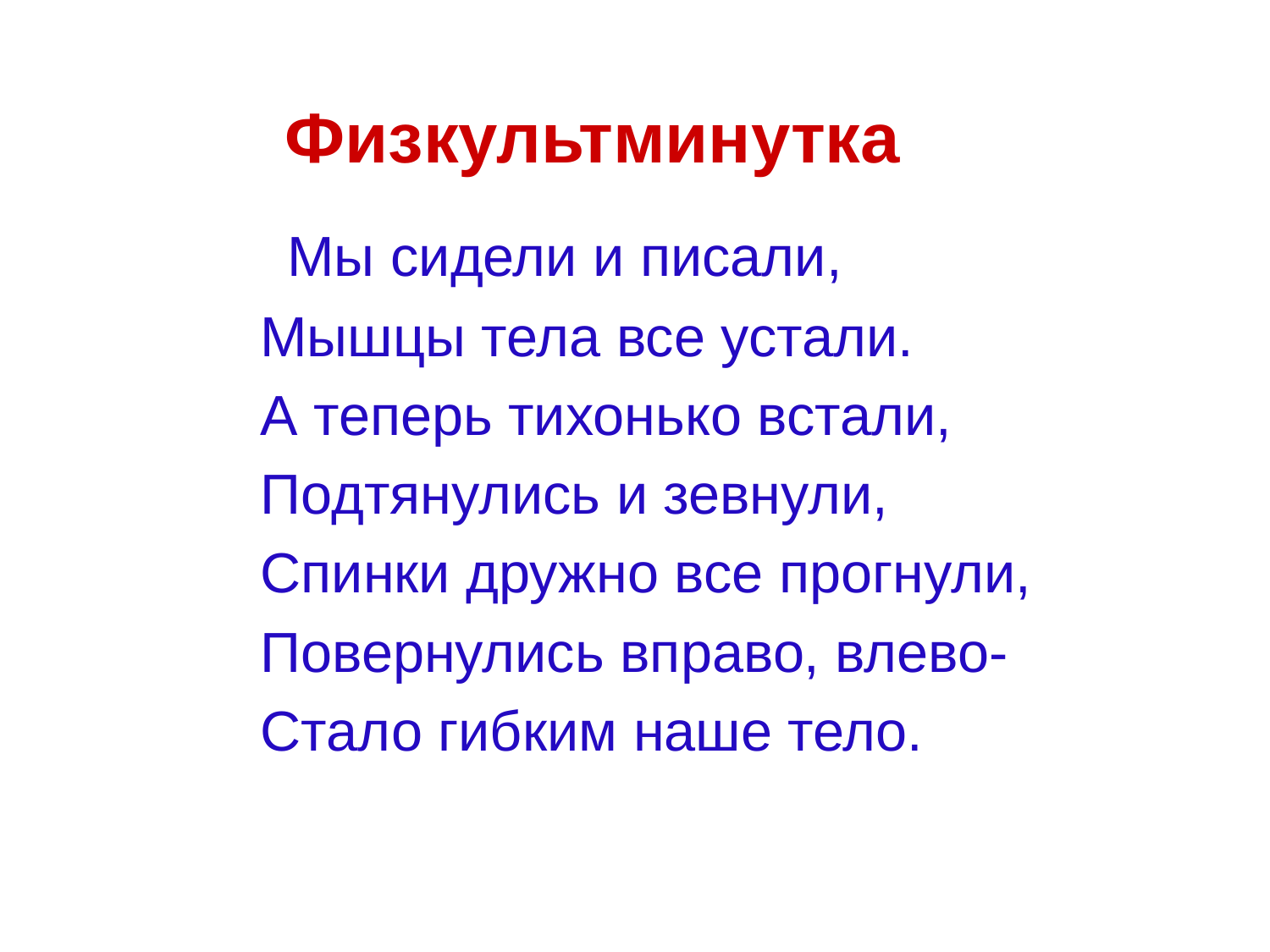

# Физкультминутка
      Мы сидели и писали,
     Мышцы тела все устали.
     А теперь тихонько встали,
     Подтянулись и зевнули,
     Спинки дружно все прогнули,
     Повернулись вправо, влево-
     Стало гибким наше тело.